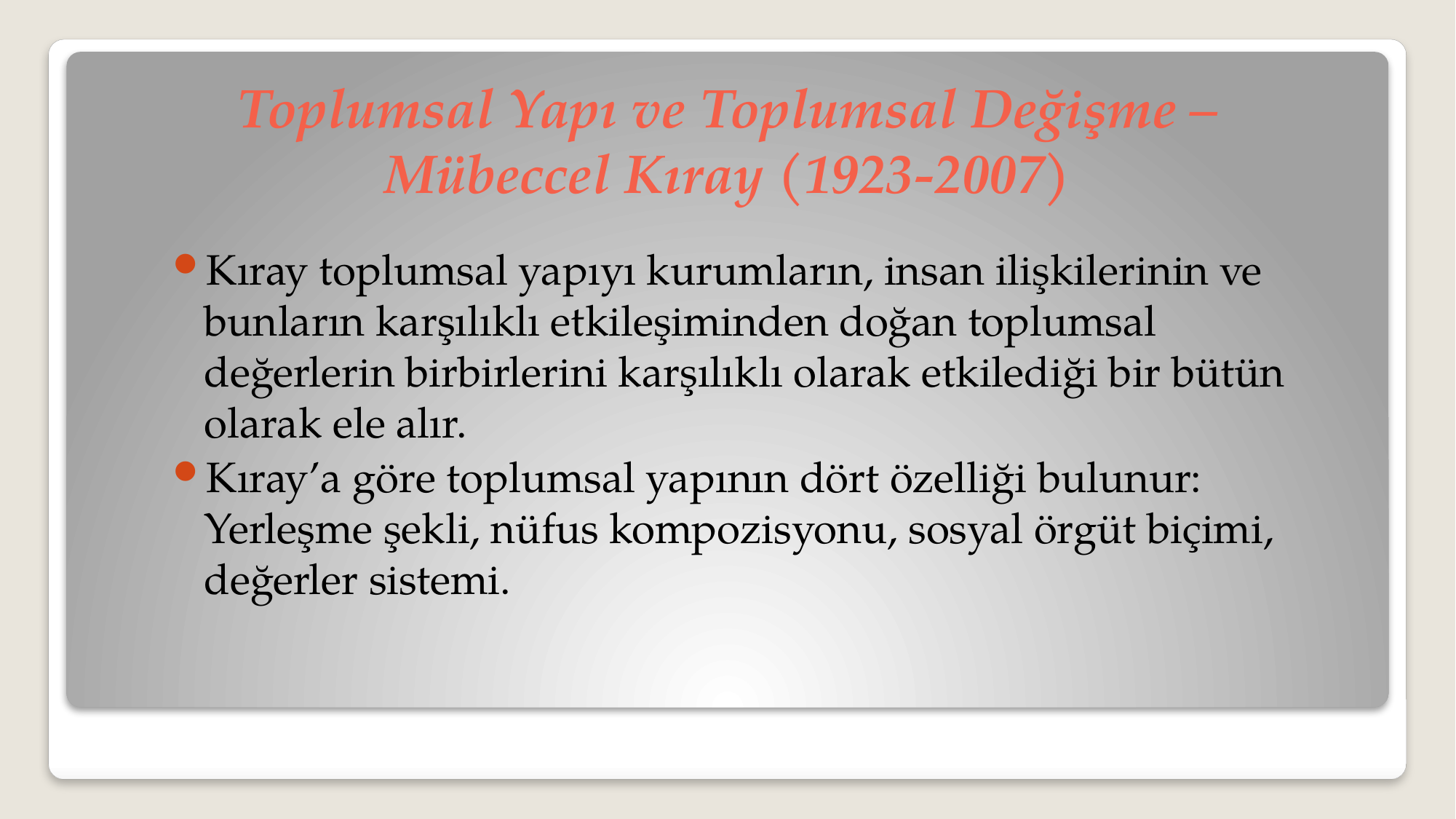

# Toplumsal Yapı ve Toplumsal Değişme – Mübeccel Kıray (1923-2007)
Kıray toplumsal yapıyı kurumların, insan ilişkilerinin ve bunların karşılıklı etkileşiminden doğan toplumsal değerlerin birbirlerini karşılıklı olarak etkilediği bir bütün olarak ele alır.
Kıray’a göre toplumsal yapının dört özelliği bulunur: Yerleşme şekli, nüfus kompozisyonu, sosyal örgüt biçimi, değerler sistemi.